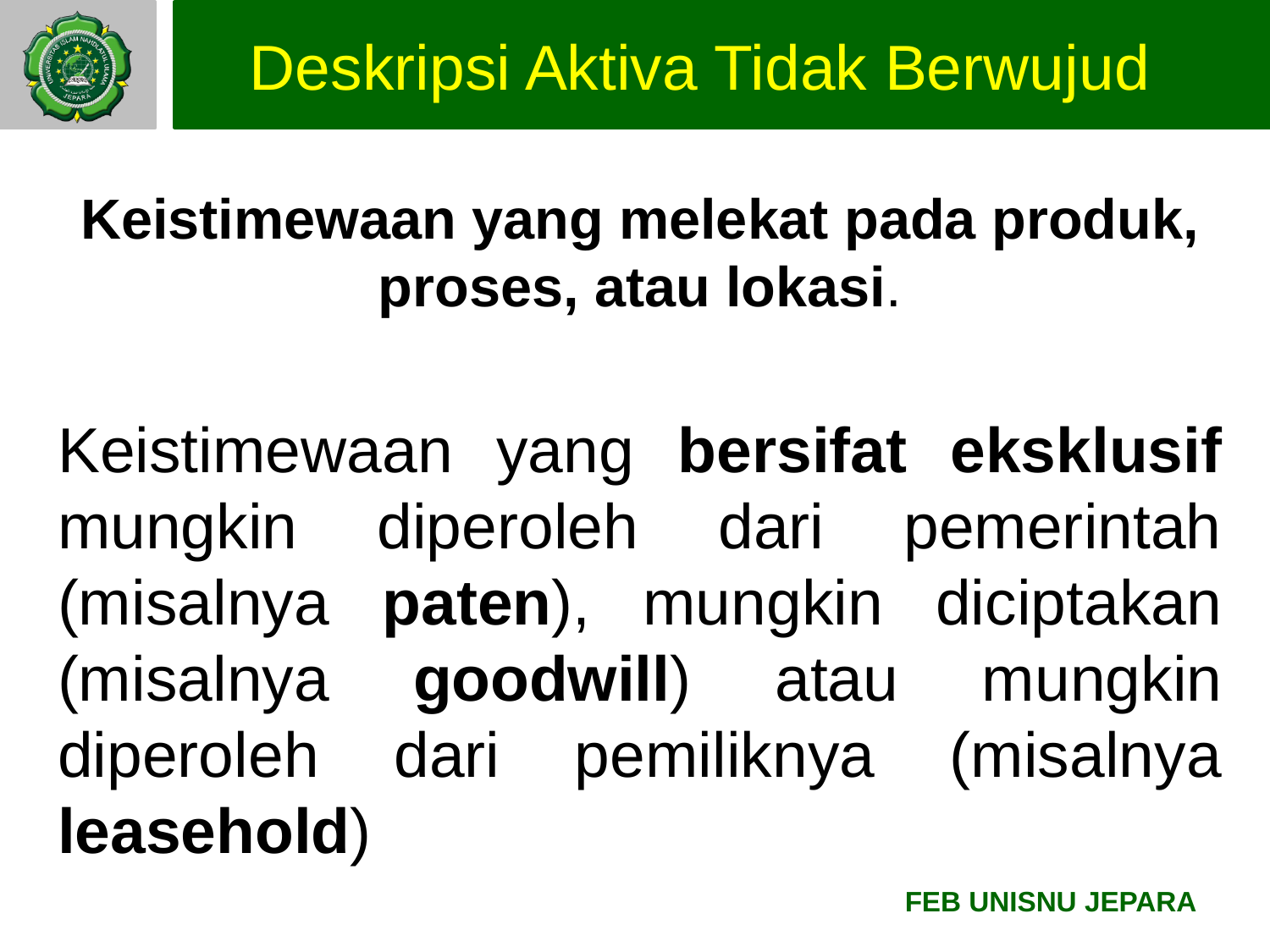

# Deskripsi Aktiva Tidak Berwujud
Keistimewaan yang melekat pada produk, proses, atau lokasi.

Keistimewaan yang bersifat eksklusif mungkin diperoleh dari pemerintah (misalnya paten), mungkin diciptakan (misalnya goodwill) atau mungkin diperoleh dari pemiliknya (misalnya leasehold)